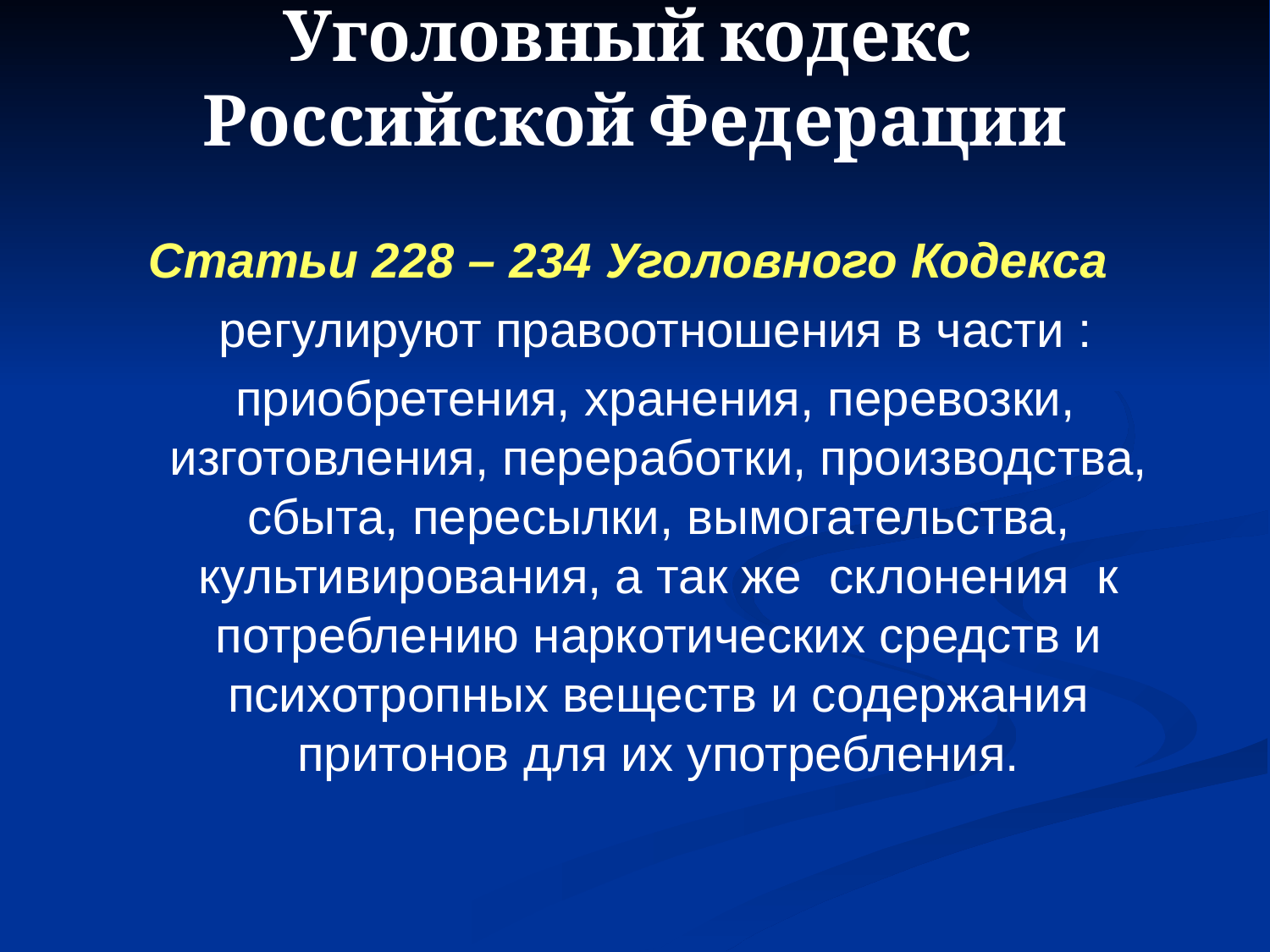

Уголовный кодекс
Российской Федерации
Статьи 228 – 234 Уголовного Кодекса
   регулируют правоотношения в части :
   приобретения, хранения, перевозки, изготовления, переработки, производства, сбыта, пересылки, вымогательства, культивирования, а так же  склонения  к потреблению наркотических средств и психотропных веществ и содержания притонов для их употребления.